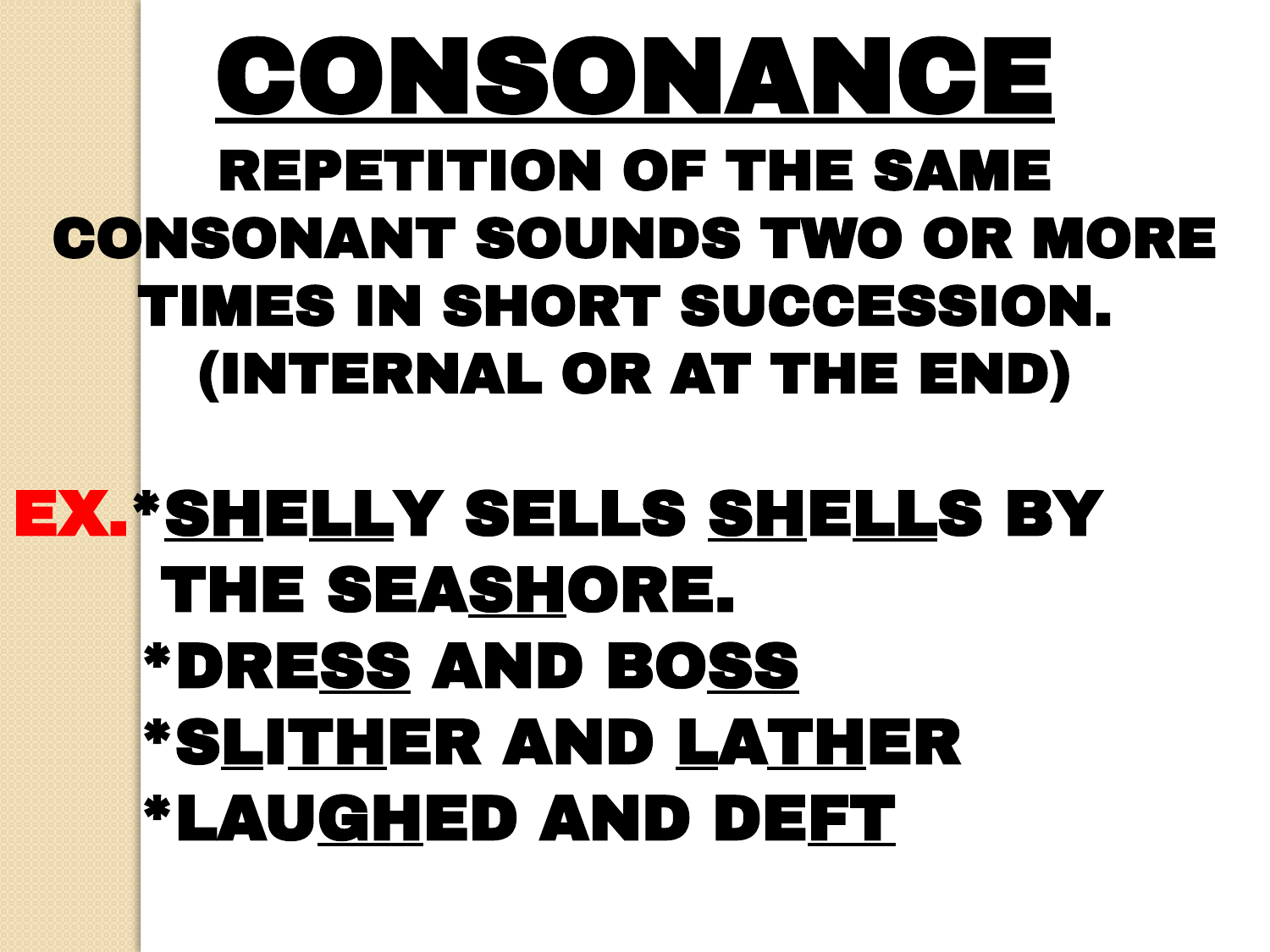

CONSONANCE
REPETITION OF THE SAME CONSONANT SOUNDS TWO OR MORE TIMES IN SHORT SUCCESSION.
(INTERNAL OR AT THE END)

EX.*SHELLY SELLS SHELLS BY 	 	 THE SEASHORE.
	*DRESS AND BOSS
	*SLITHER AND LATHER
	*LAUGHED AND DEFT